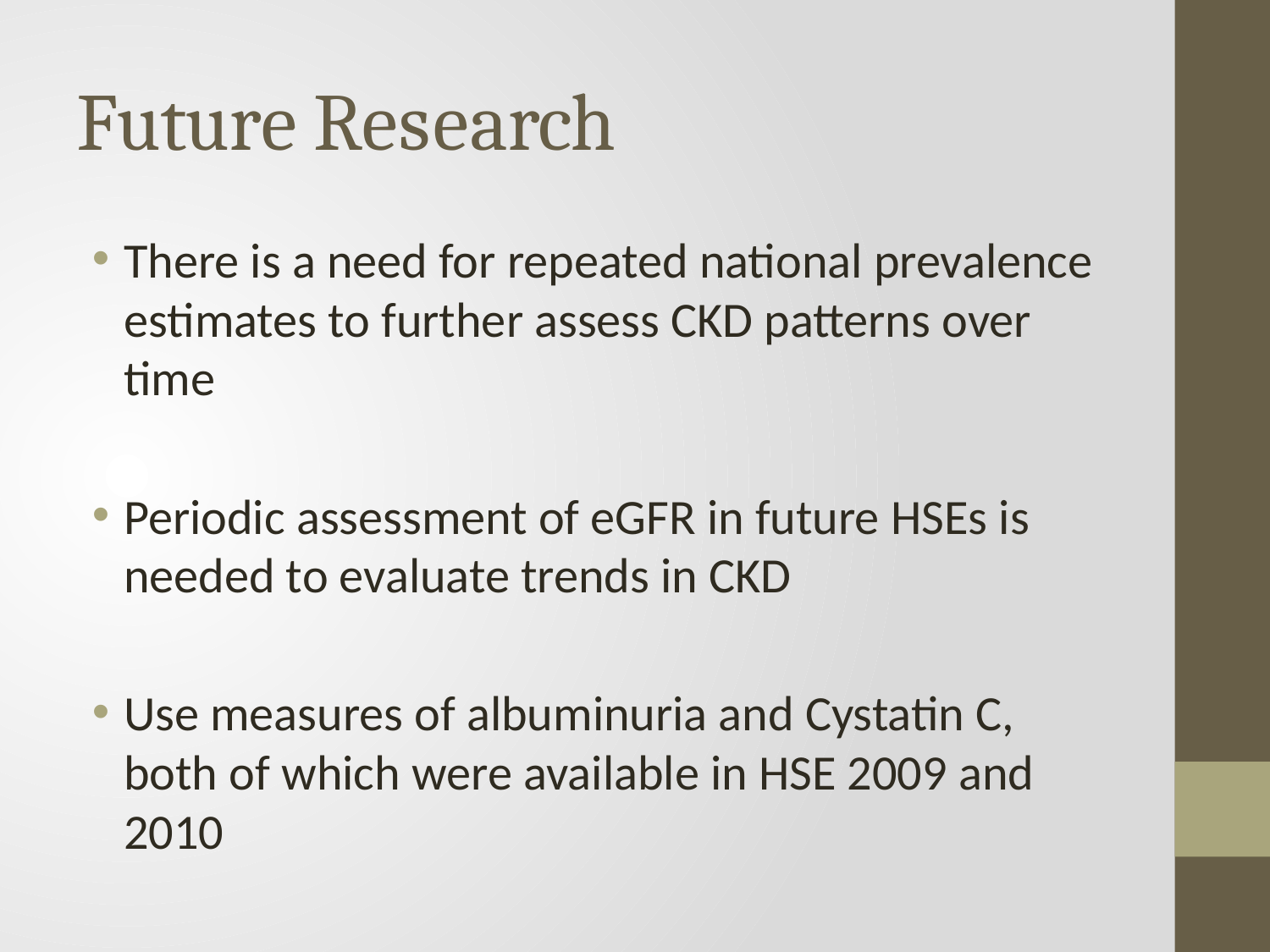

# Future Research
There is a need for repeated national prevalence estimates to further assess CKD patterns over time

Periodic assessment of eGFR in future HSEs is needed to evaluate trends in CKD

Use measures of albuminuria and Cystatin C, both of which were available in HSE 2009 and 2010